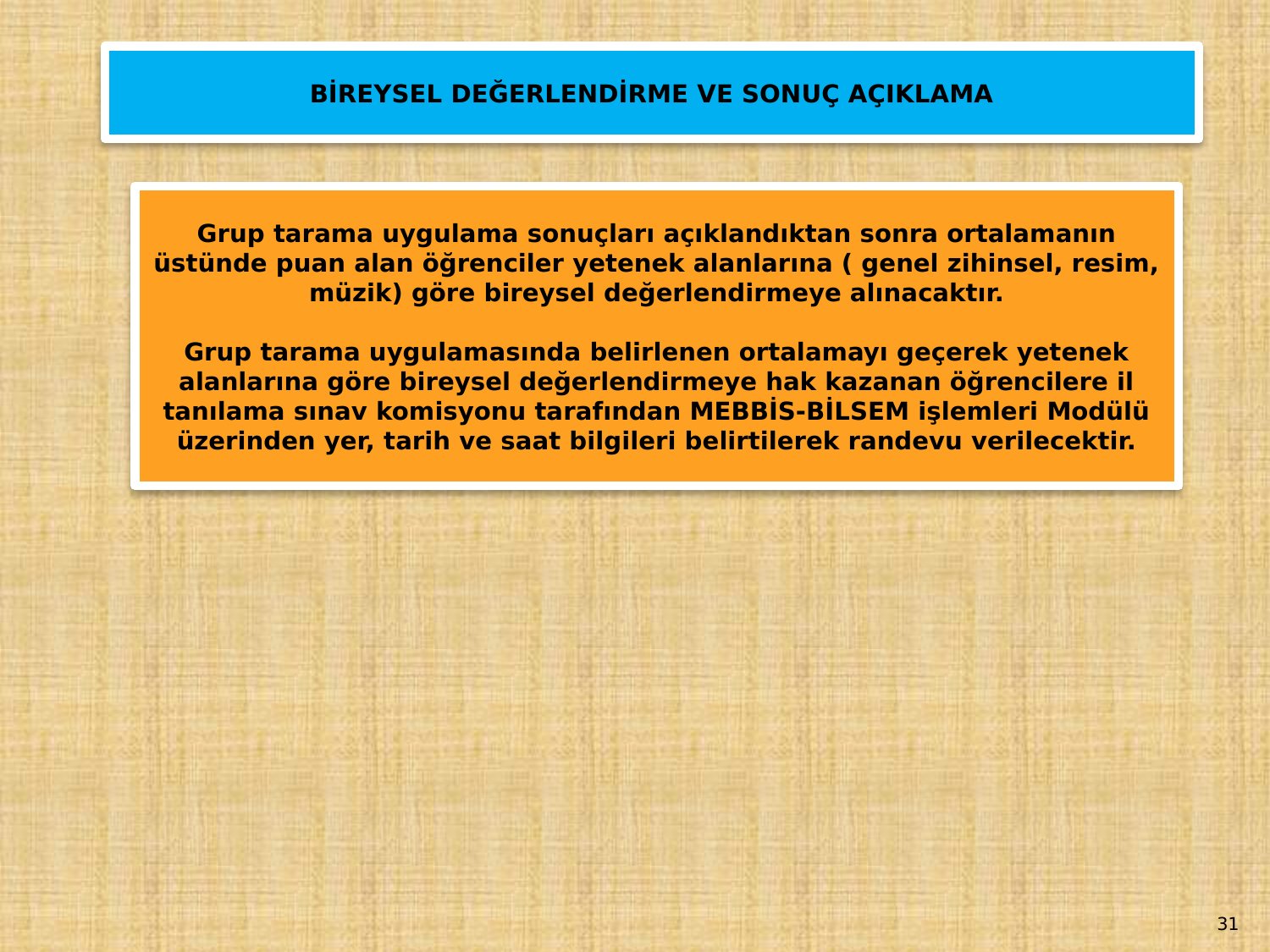

BİREYSEL DEĞERLENDİRME VE SONUÇ AÇIKLAMA

Grup tarama uygulama sonuçları açıklandıktan sonra ortalamanın üstünde puan alan öğrenciler yetenek alanlarına ( genel zihinsel, resim, müzik) göre bireysel değerlendirmeye alınacaktır.

Grup tarama uygulamasında belirlenen ortalamayı geçerek yetenek alanlarına göre bireysel değerlendirmeye hak kazanan öğrencilere il tanılama sınav komisyonu tarafından MEBBİS-BİLSEM işlemleri Modülü üzerinden yer, tarih ve saat bilgileri belirtilerek randevu verilecektir.

31